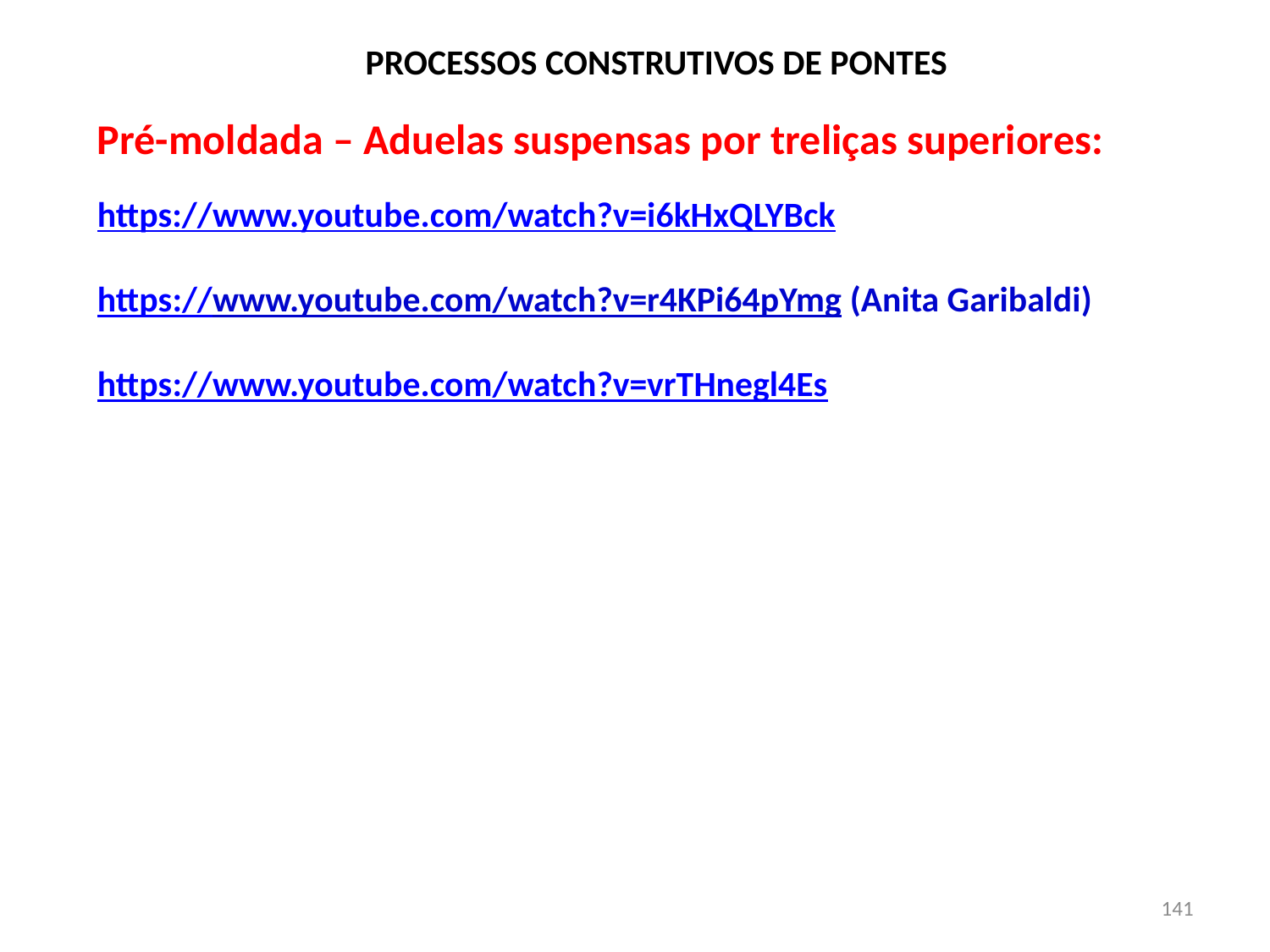

# PROCESSOS CONSTRUTIVOS DE PONTES
Pré-moldada – Aduelas suspensas por treliças superiores:
https://www.youtube.com/watch?v=i6kHxQLYBck

https://www.youtube.com/watch?v=r4KPi64pYmg (Anita Garibaldi)

https://www.youtube.com/watch?v=vrTHnegl4Es

141